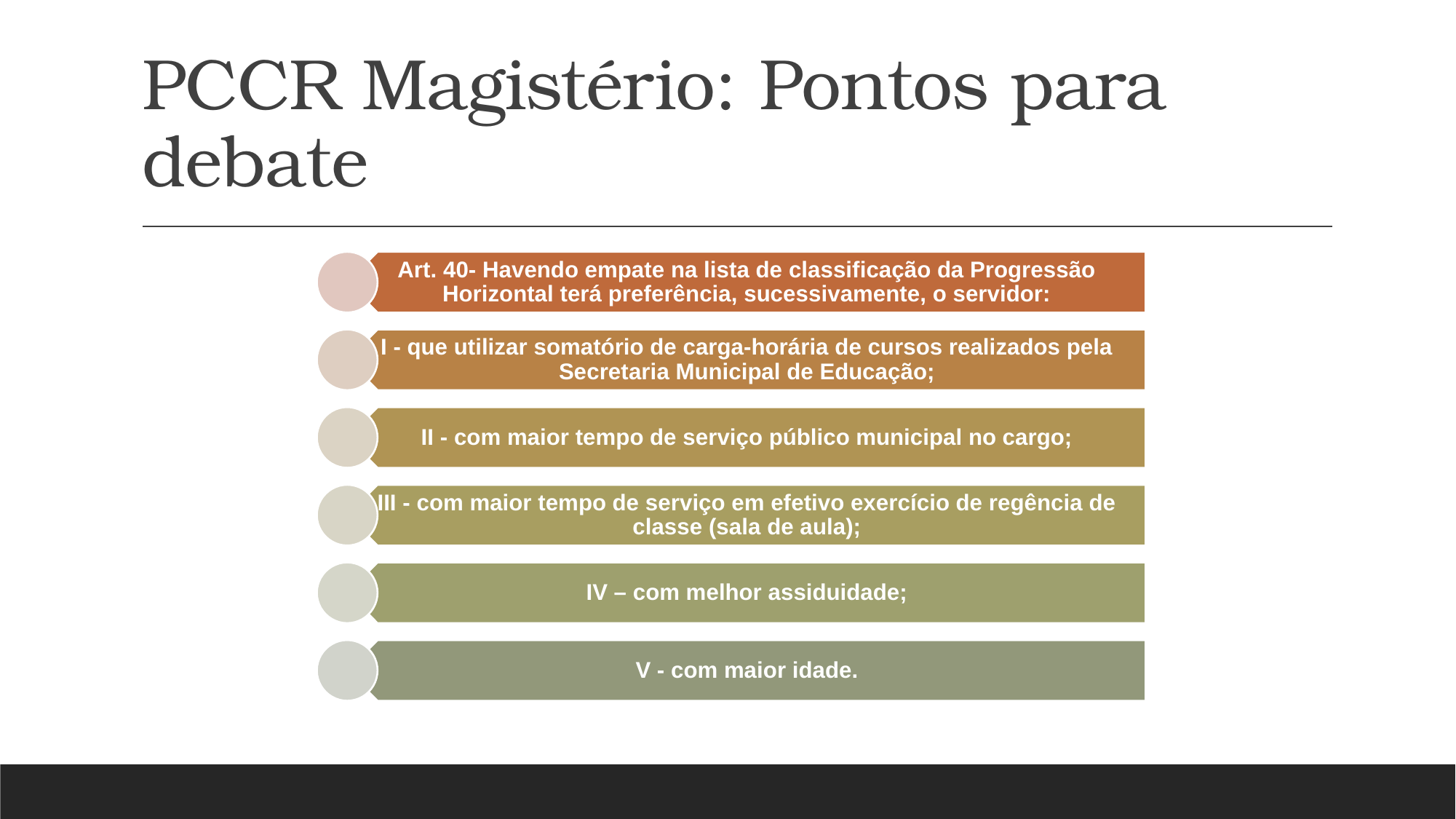

# PCCR Magistério: Pontos para debate
Art. 40- Havendo empate na lista de classificação da Progressão Horizontal terá preferência, sucessivamente, o servidor:
I - que utilizar somatório de carga-horária de cursos realizados pela Secretaria Municipal de Educação;
II - com maior tempo de serviço público municipal no cargo;
III - com maior tempo de serviço em efetivo exercício de regência de classe (sala de aula);
IV – com melhor assiduidade;
V - com maior idade.